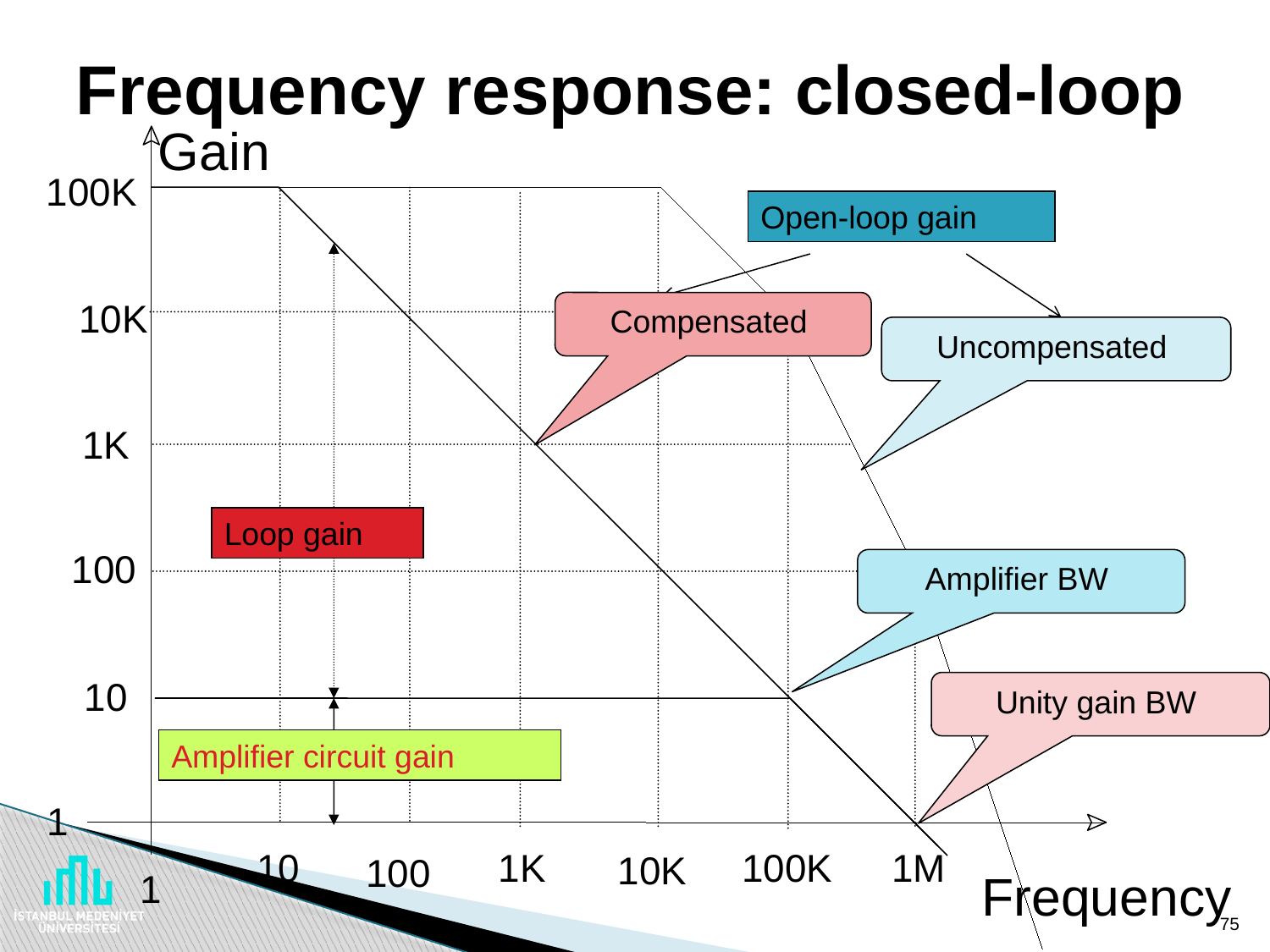

# Frequency response: closed-loop
Gain

100K

10K

1K

100

10

1

10
1K
100K
1M
10K
100
Frequency
1
Open-loop gain

Compensated

Uncompensated
Loop gain
Amplifier BW
Unity gain BW

Amplifier circuit gain
75